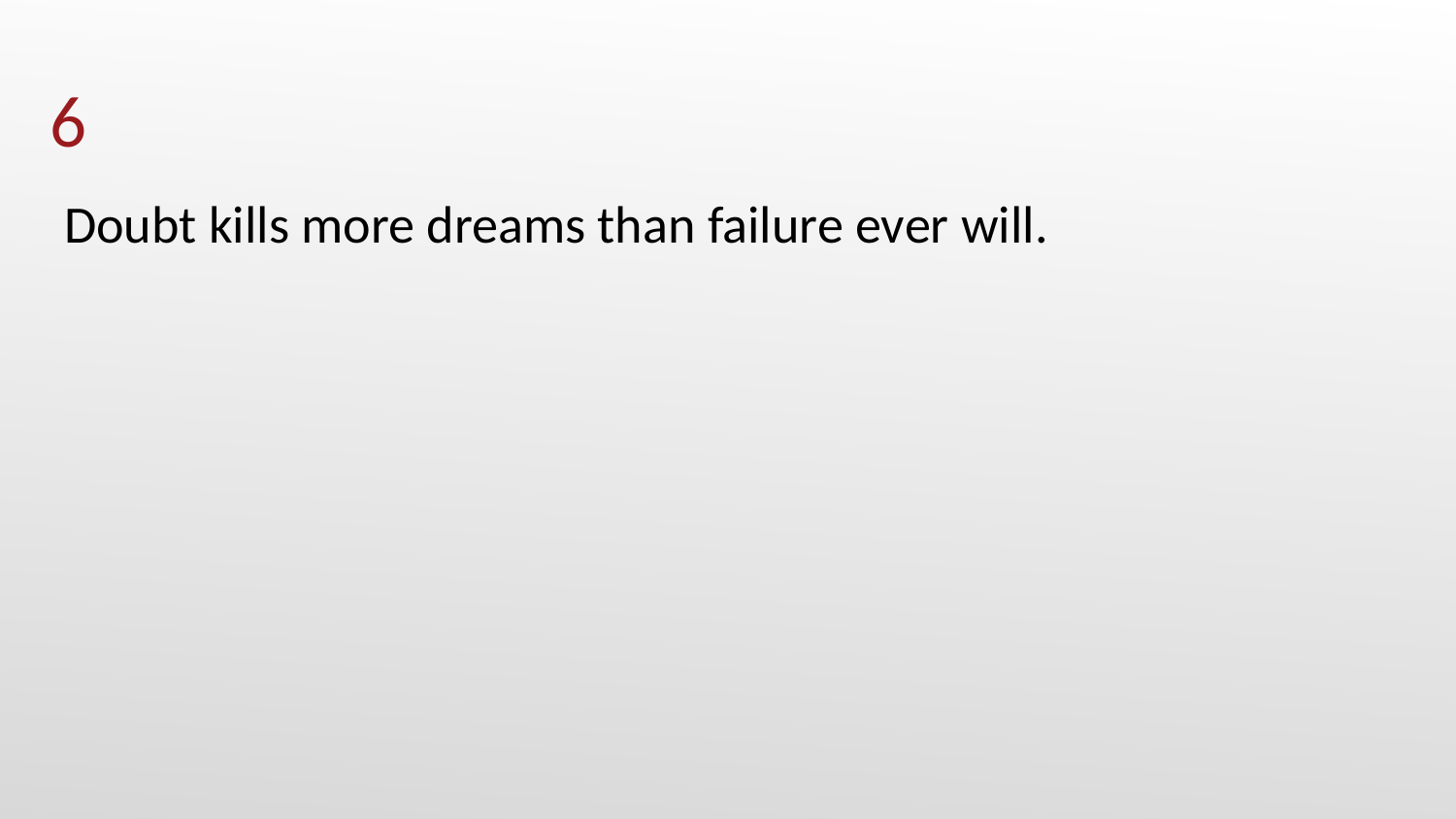

# 6
Doubt kills more dreams than failure ever will.